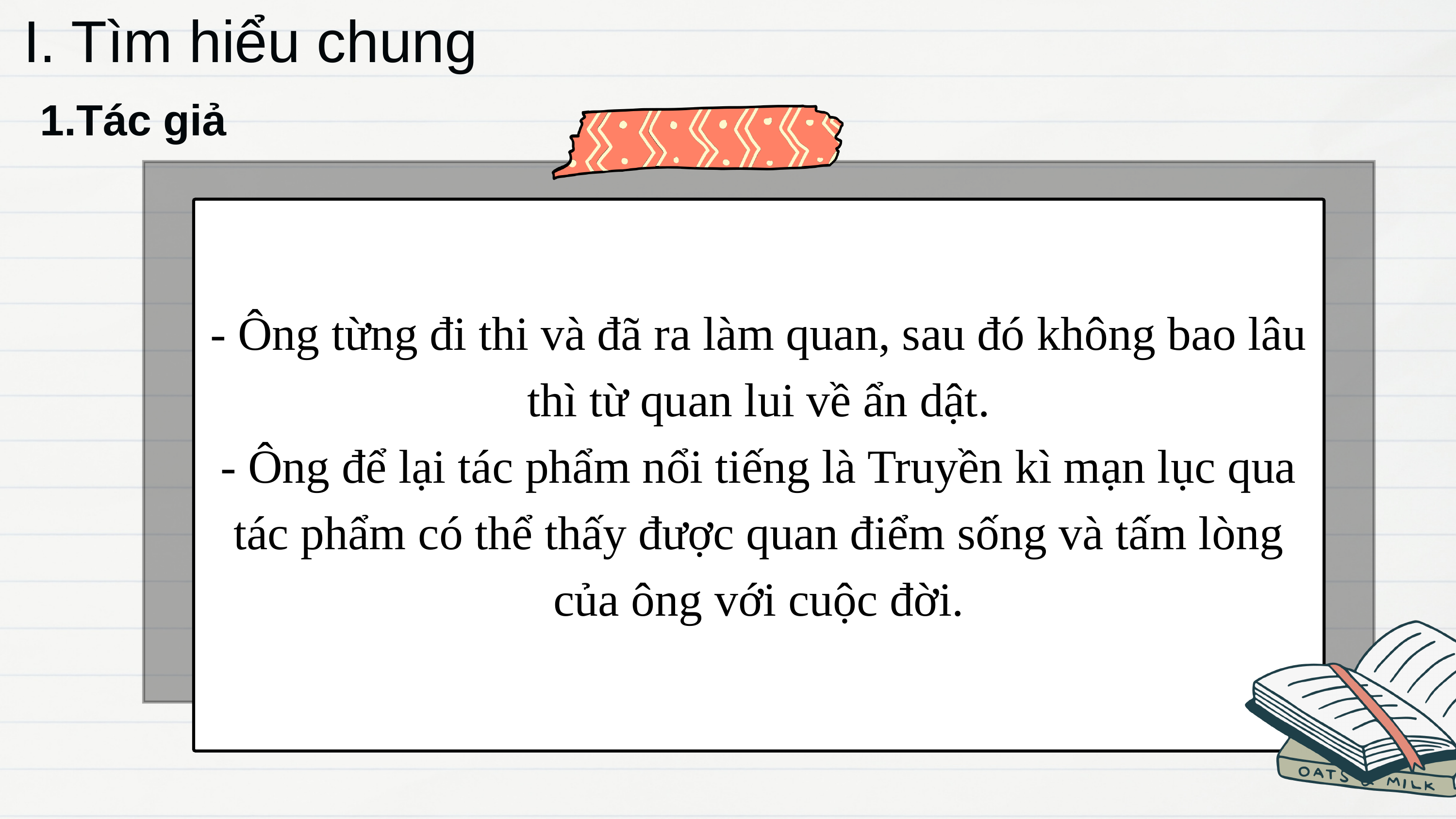

I. Tìm hiểu chung
1.Tác giả

- Ông từng đi thi và đã ra làm quan, sau đó không bao lâu thì từ quan lui về ẩn dật.
- Ông để lại tác phẩm nổi tiếng là Truyền kì mạn lục qua tác phẩm có thể thấy được quan điểm sống và tấm lòng của ông với cuộc đời.